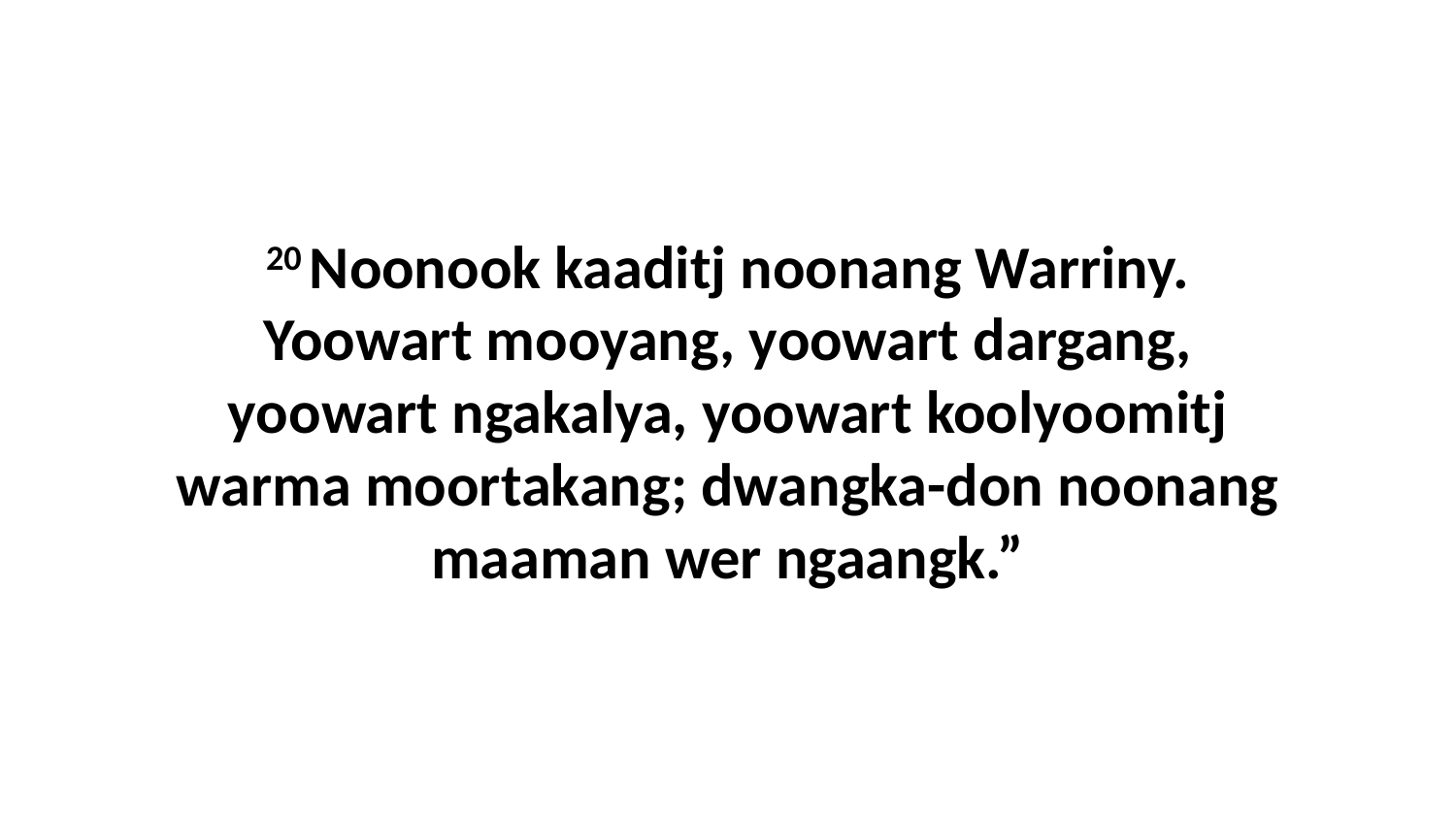

20 Noonook kaaditj noonang Warriny. Yoowart mooyang, yoowart dargang, yoowart ngakalya, yoowart koolyoomitj warma moortakang; dwangka-don noonang maaman wer ngaangk.”